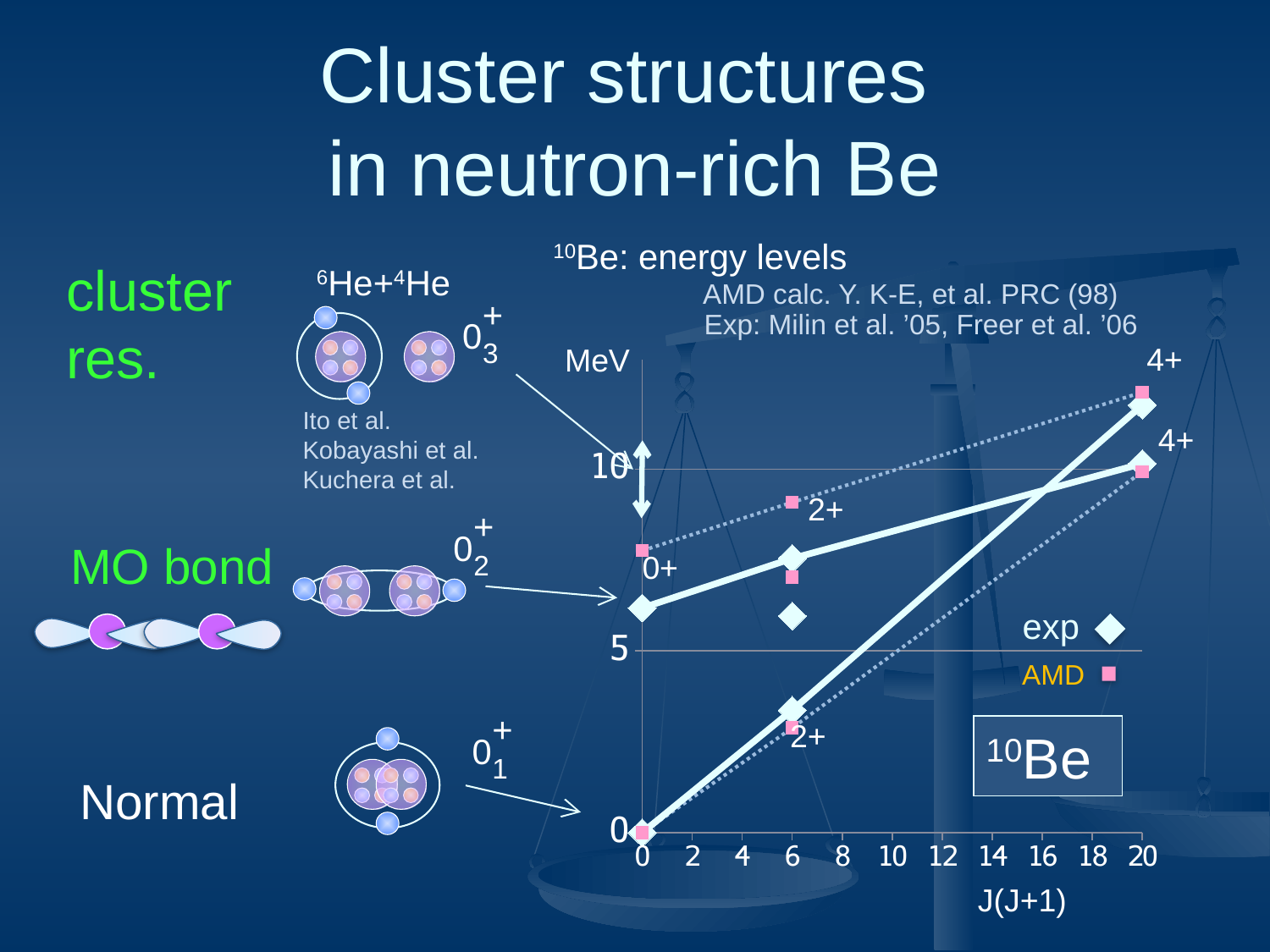

# Cluster structures in neutron-rich Be
10Be: energy levels
cluster
res.
6He+4He
AMD calc. Y. K-E, et al. PRC (98)
+
0
3
Exp: Milin et al. ’05, Freer et al. ’06

### Chart

| Category |  |  |  |  |
|---|---|---|---|---|
4+
MeV

Ito et al.
Kobayashi et al.
Kuchera et al.
4+
2+
+
0
2
MO bond
0+

exp

AMD

+
0
1
2+
10Be

Normal

 J(J+1)